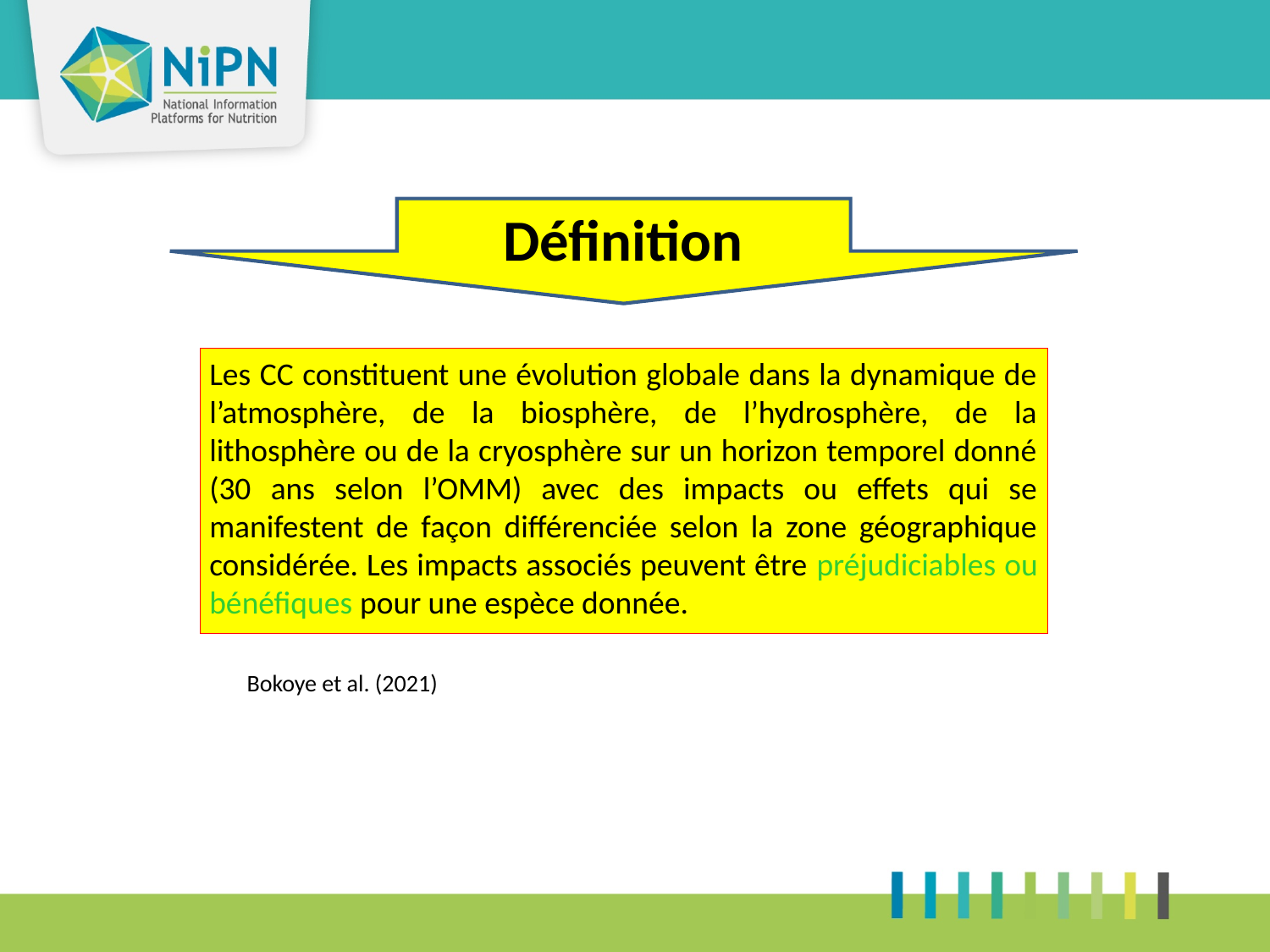

Définition
Les CC constituent une évolution globale dans la dynamique de l’atmosphère, de la biosphère, de l’hydrosphère, de la lithosphère ou de la cryosphère sur un horizon temporel donné (30 ans selon l’OMM) avec des impacts ou effets qui se manifestent de façon différenciée selon la zone géographique considérée. Les impacts associés peuvent être préjudiciables ou bénéfiques pour une espèce donnée.
Bokoye et al. (2021)